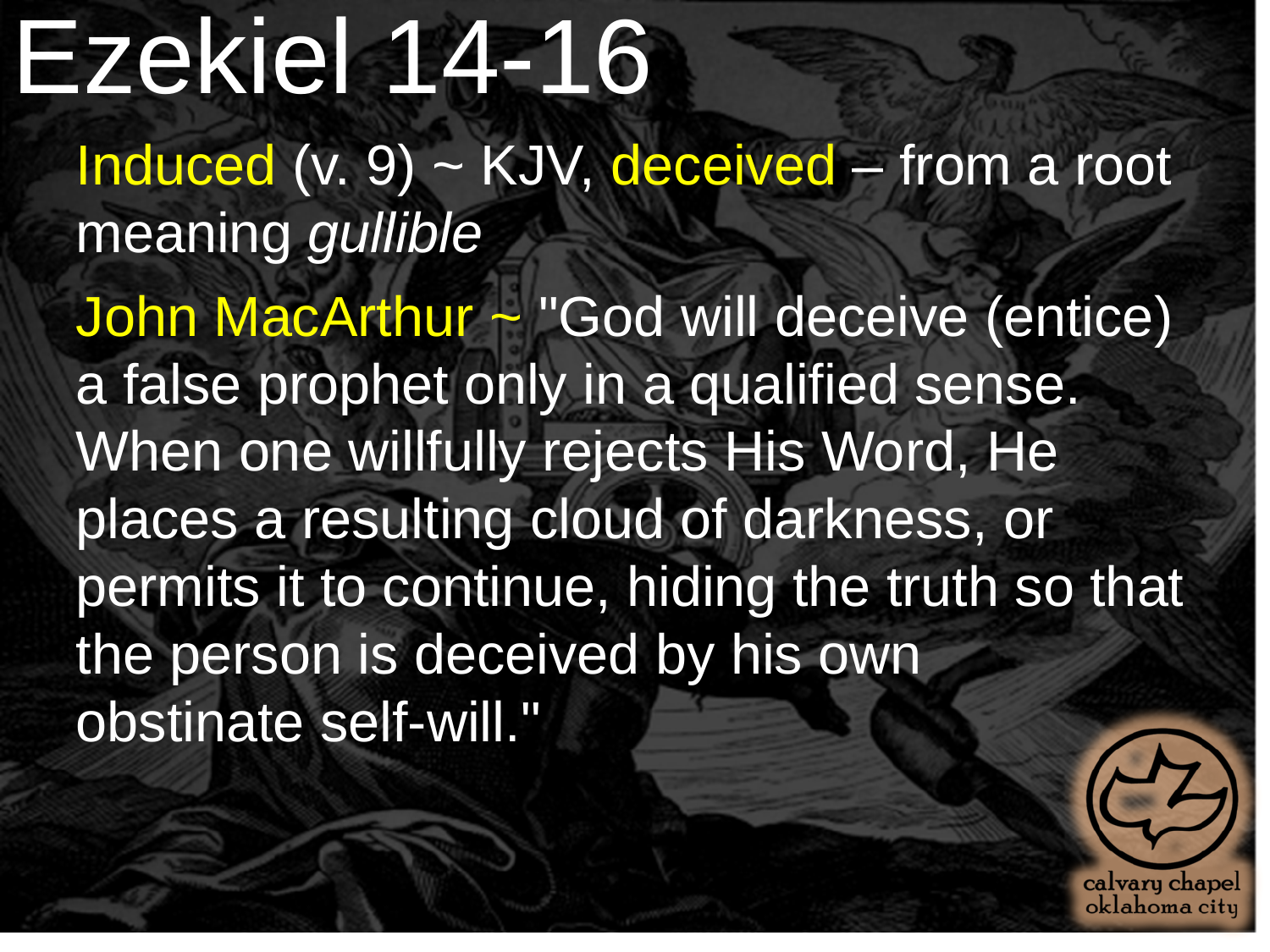

Ezekiel 14-16
Induced (v. 9) ~ KJV, deceived – from a root meaning gullible
John MacArthur ~ "God will deceive (entice) a false prophet only in a qualified sense.  When one willfully rejects His Word, He places a resulting cloud of darkness, or permits it to continue, hiding the truth so that the person is deceived by his own
obstinate self-will."